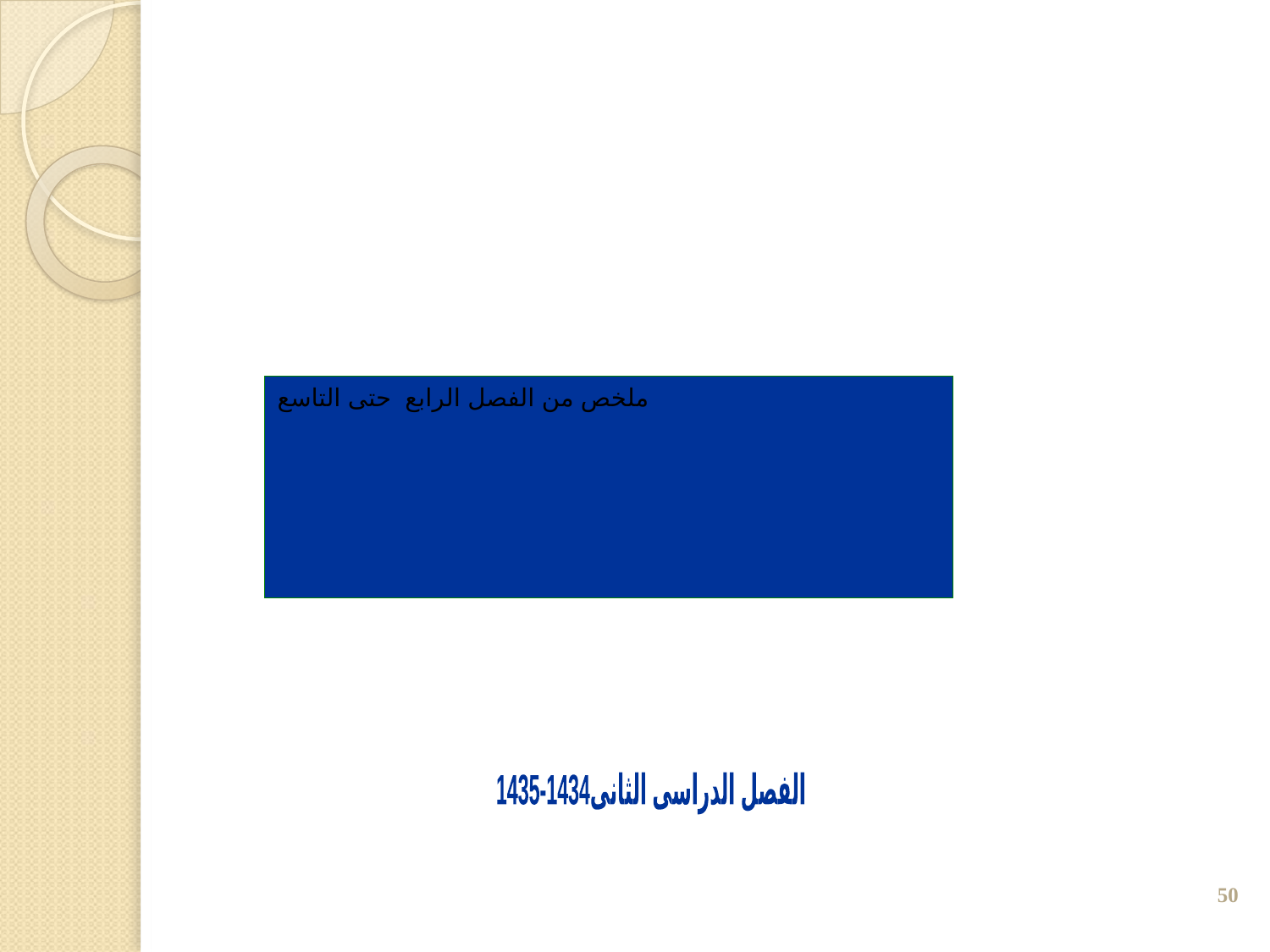

ملخص من الفصل الرابع  حتى التاسع

1435-1434الفصل الدراسى الثانى
50